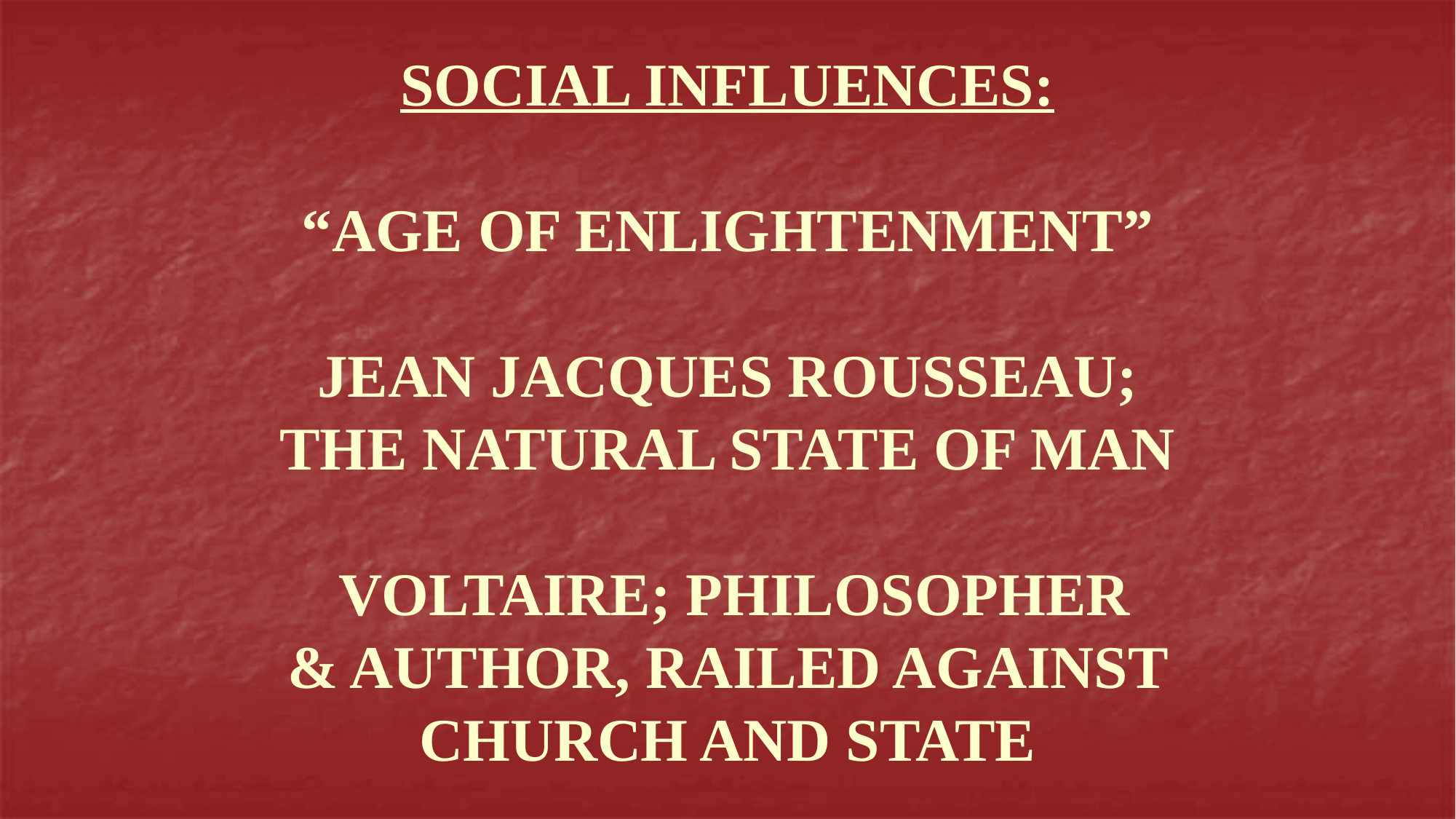

SOCIAL INFLUENCES:
“AGE OF ENLIGHTENMENT”
JEAN JACQUES ROUSSEAU;
THE NATURAL STATE OF MAN
 VOLTAIRE; PHILOSOPHER
& AUTHOR, RAILED AGAINST CHURCH AND STATE